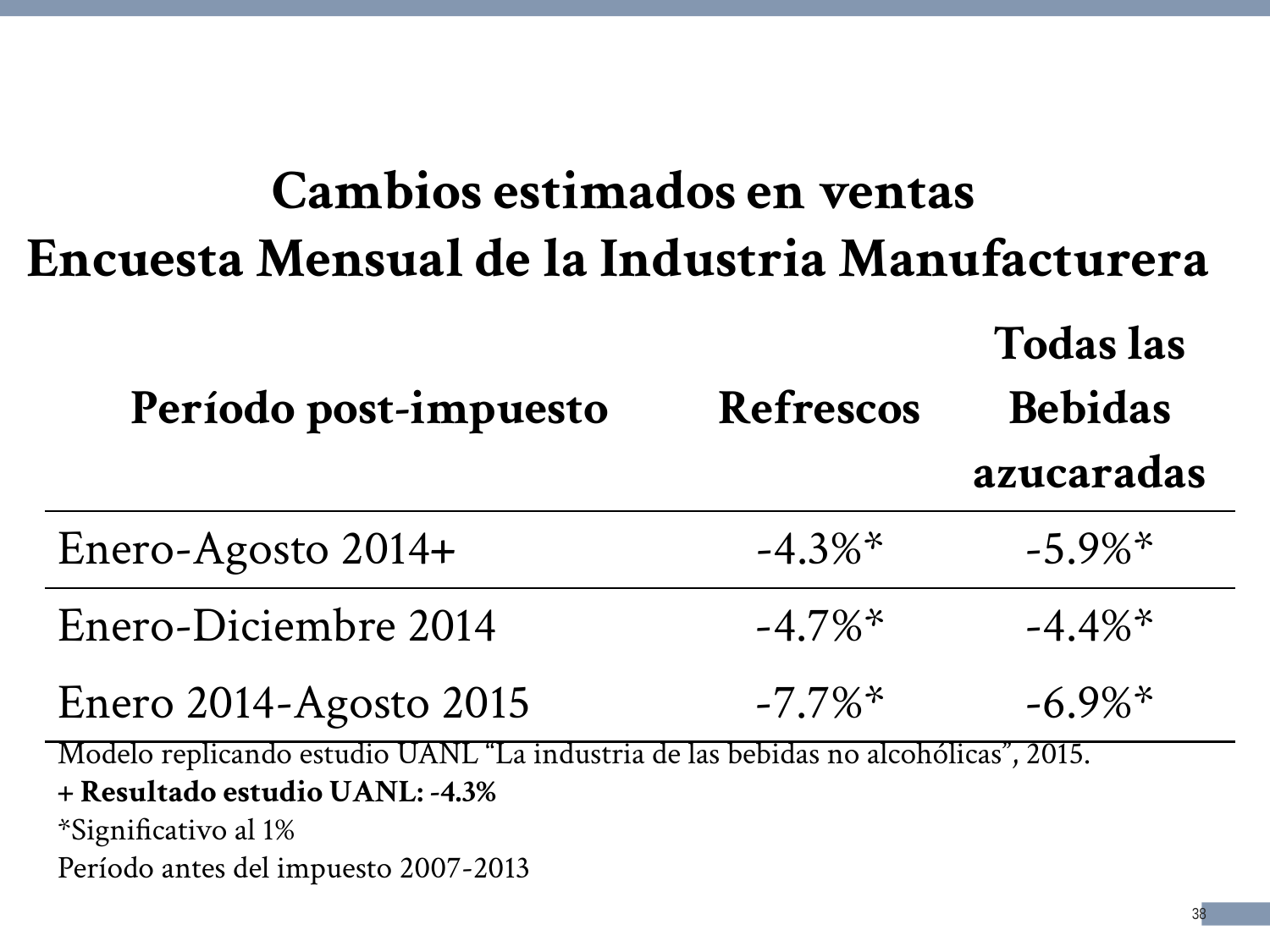

Cambios estimados en ventas
Encuesta Mensual de la Industria Manufacturera
| Período post-impuesto | Refrescos | Todas las Bebidas azucaradas |
| --- | --- | --- |
| Enero-Agosto 2014+ | -4.3%\* | -5.9%\* |
| Enero-Diciembre 2014 | -4.7%\* | -4.4%\* |
| Enero 2014-Agosto 2015 | -7.7%\* | -6.9%\* |
Modelo replicando estudio UANL “La industria de las bebidas no alcohólicas”, 2015.
+ Resultado estudio UANL: -4.3%
*Significativo al 1%
Período antes del impuesto 2007-2013